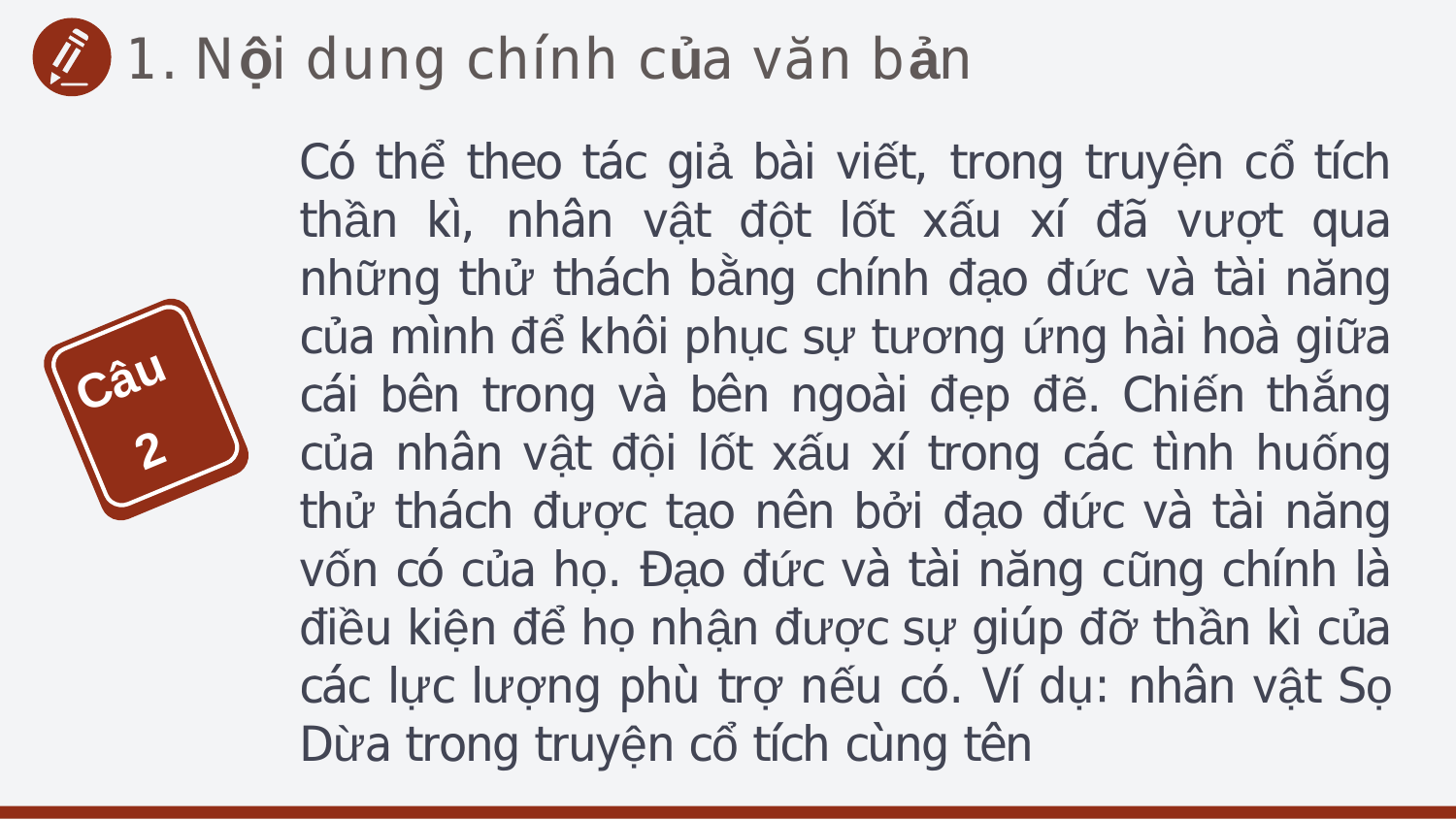

1. Nội dung chính của văn bản

Có thể theo tác giả bài viết, trong truyện cổ tích thần kì, nhân vật đột lốt xấu xí đã vượt qua những thử thách bằng chính đạo đức và tài năng của mình để khôi phục sự tương ứng hài hoà giữa cái bên trong và bên ngoài đẹp đẽ. Chiến thắng của nhân vật đội lốt xấu xí trong các tình huống thử thách được tạo nên bởi đạo đức và tài năng vốn có của họ. Đạo đức và tài năng cũng chính là điều kiện để họ nhận được sự giúp đỡ thần kì của các lực lượng phù trợ nếu có. Ví dụ: nhân vật Sọ Dừa trong truyện cổ tích cùng tên

Câu 2